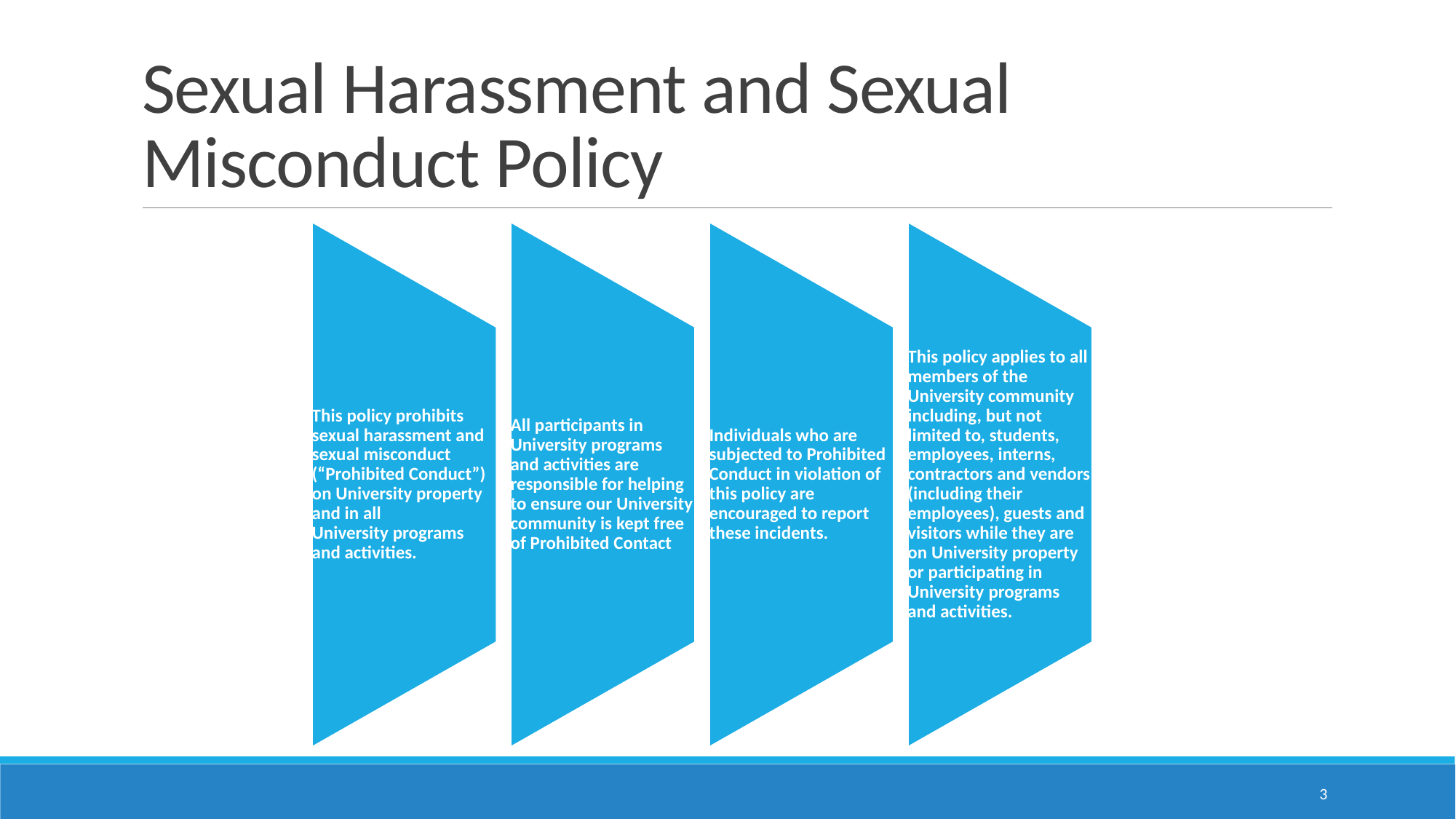

Sexual Harassment and Sexual Misconduct Policy
This policy prohibits sexual harassment and sexual misconduct (“Prohibited Conduct”) on University property and in all University programs and activities.
All participants in University programs and activities are responsible for helping to ensure our University community is kept free of Prohibited Contact
Individuals who are subjected to Prohibited Conduct in violation of this policy are encouraged to report these incidents.
This policy applies to all members of the University community including, but not limited to, students, employees, interns, contractors and vendors (including their employees), guests and visitors while they are on University property or participating in University programs and activities.
3